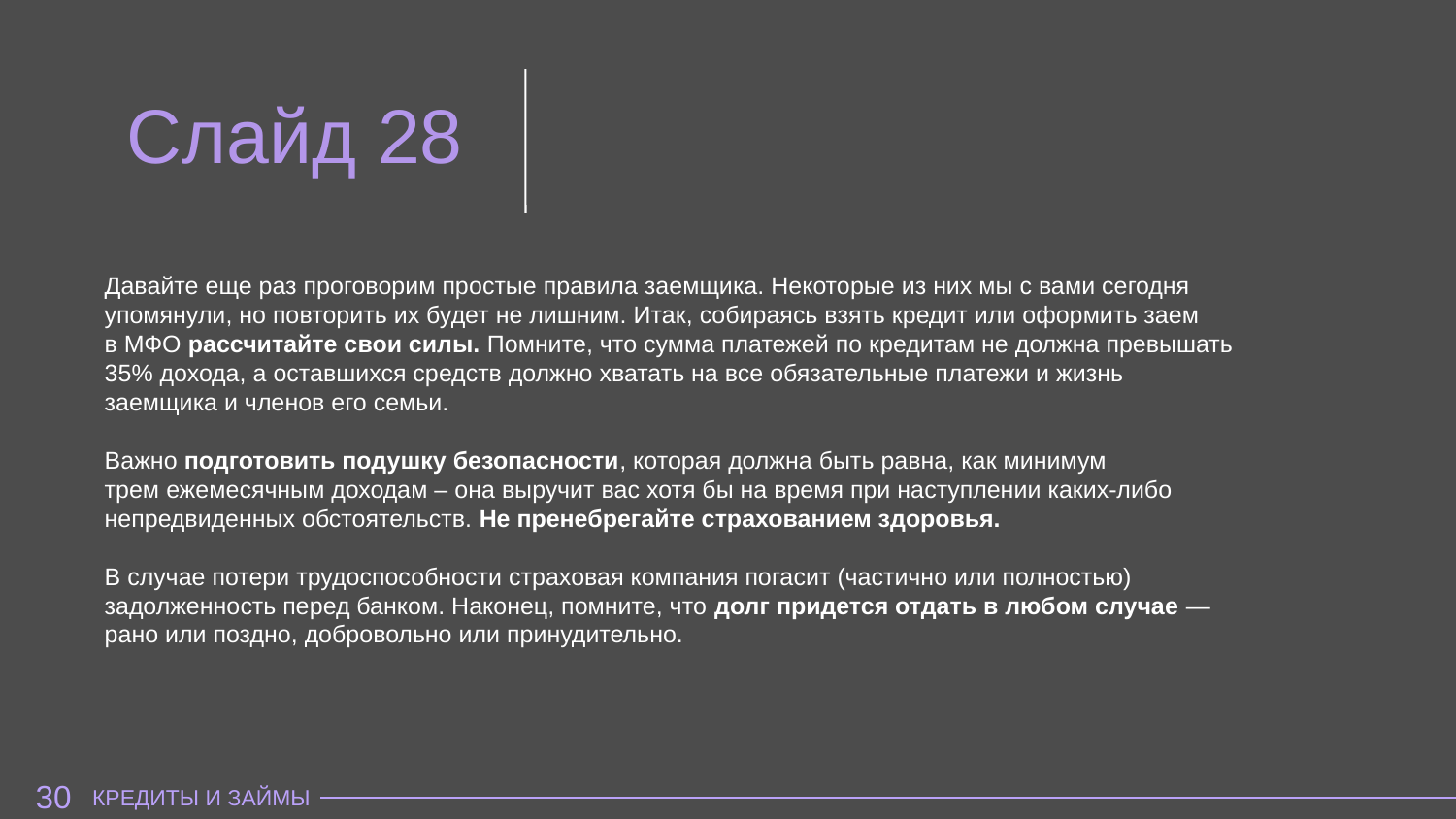

Слайд 28
Давайте еще раз проговорим простые правила заемщика. Некоторые из них мы с вами сегодня упомянули, но повторить их будет не лишним. Итак, собираясь взять кредит или оформить заем
в МФО рассчитайте свои силы. Помните, что сумма платежей по кредитам не должна превышать
35% дохода, а оставшихся средств должно хватать на все обязательные платежи и жизнь
заемщика и членов его семьи.

Важно подготовить подушку безопасности, которая должна быть равна, как минимум
трем ежемесячным доходам – она выручит вас хотя бы на время при наступлении каких-либо непредвиденных обстоятельств. Не пренебрегайте страхованием здоровья.
В случае потери трудоспособности страховая компания погасит (частично или полностью) задолженность перед банком. Наконец, помните, что долг придется отдать в любом случае —
рано или поздно, добровольно или принудительно.
30
КРЕДИТЫ И ЗАЙМЫ